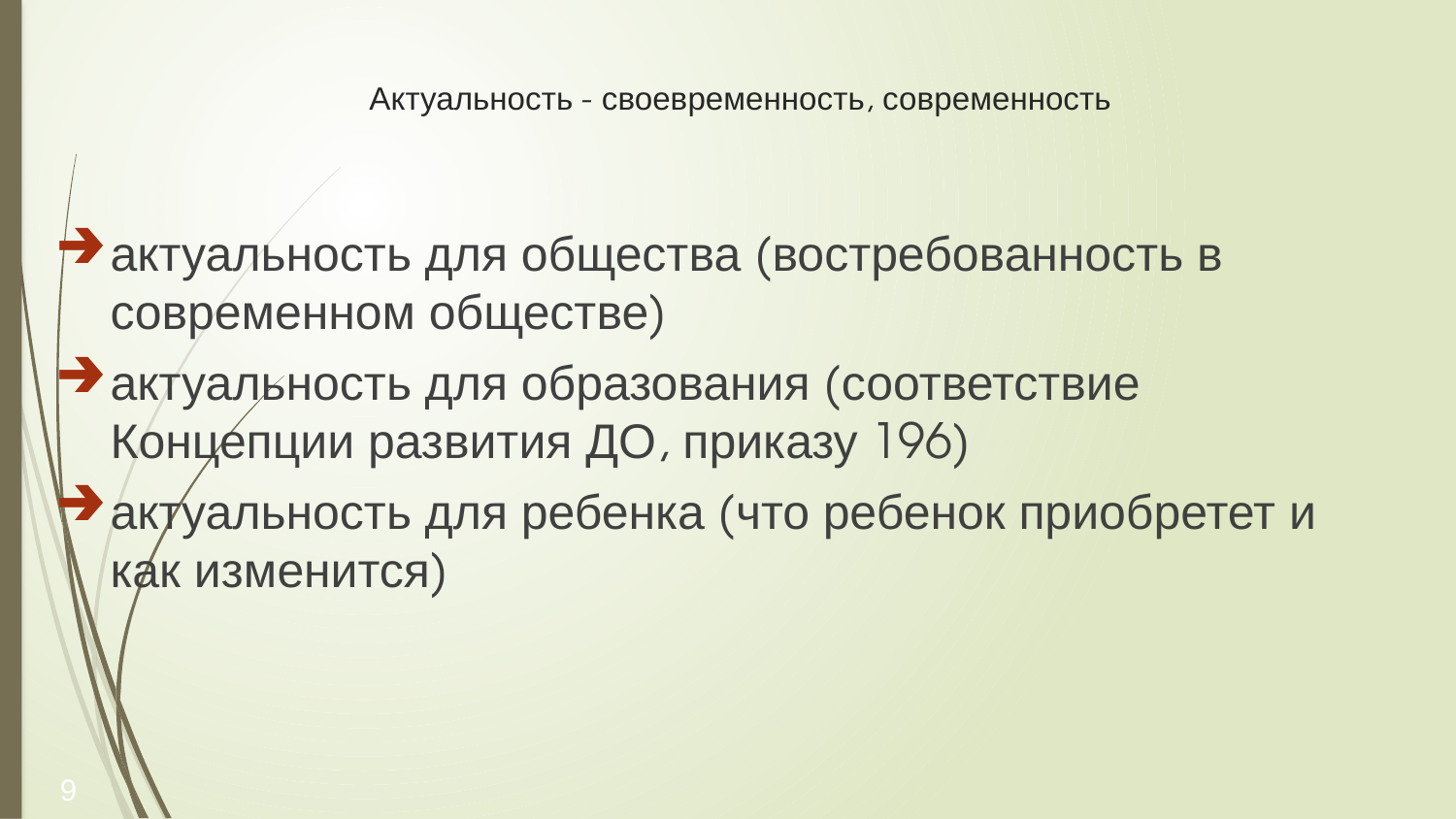

# Актуальность - своевременность, современность

актуальность для общества (востребованность в современном обществе)
актуальность для образования (соответствие Концепции развития ДО, приказу 196)
актуальность для ребенка (что ребенок приобретет и как изменится)

9